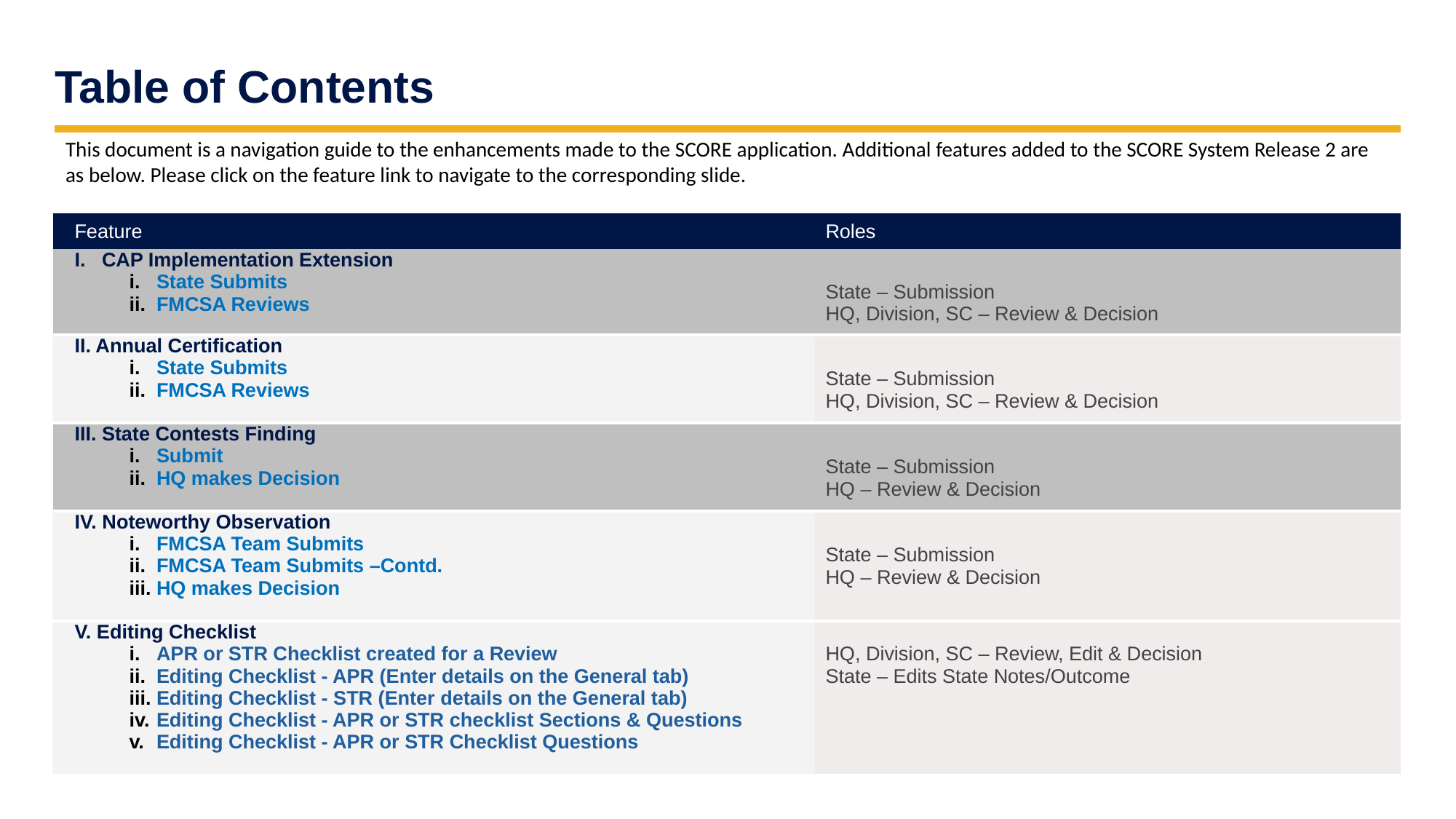

# Table of Contents
This document is a navigation guide to the enhancements made to the SCORE application. Additional features added to the SCORE System Release 2 are as below. Please click on the feature link to navigate to the corresponding slide.
| Feature | Roles |
| --- | --- |
| CAP Implementation Extension State Submits FMCSA Reviews | State – Submission HQ, Division, SC – Review & Decision |
| II. Annual Certification State Submits FMCSA Reviews | State – Submission HQ, Division, SC – Review & Decision |
| III. State Contests Finding Submit HQ makes Decision | State – Submission HQ – Review & Decision |
| IV. Noteworthy Observation  FMCSA Team Submits FMCSA Team Submits –Contd. HQ makes Decision | State – Submission HQ – Review & Decision |
| V. Editing Checklist  APR or STR Checklist created for a Review Editing Checklist - APR (Enter details on the General tab) Editing Checklist - STR (Enter details on the General tab) Editing Checklist - APR or STR checklist Sections & Questions Editing Checklist - APR or STR Checklist Questions | HQ, Division, SC – Review, Edit & Decision State – Edits State Notes/Outcome |